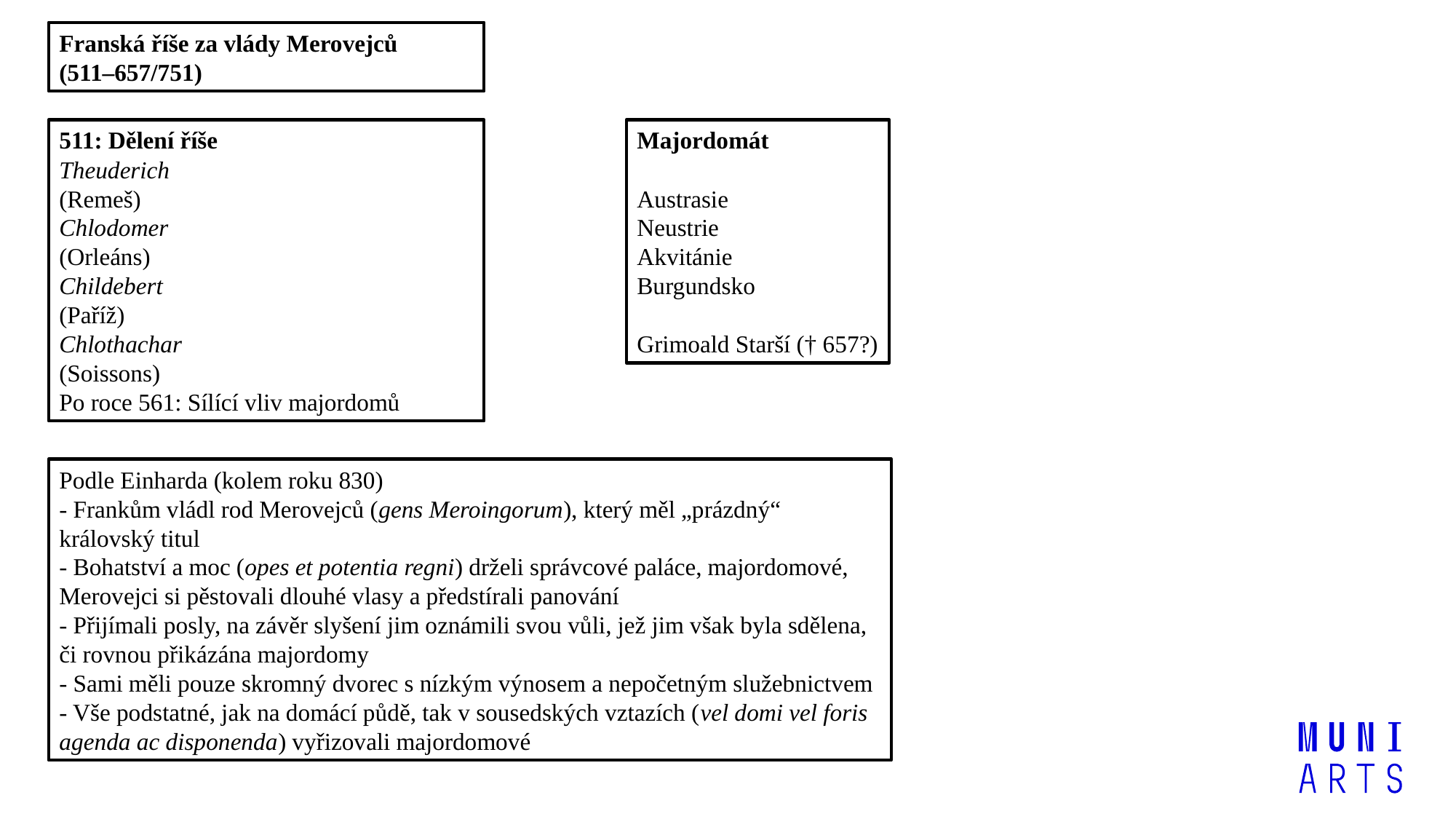

Franská říše za vlády Merovejců
(511–657/751)
511: Dělení říše
Theuderich
(Remeš)
Chlodomer
(Orleáns)
Childebert
(Paříž)
Chlothachar
(Soissons)
Po roce 561: Sílící vliv majordomů
Majordomát

Austrasie
Neustrie
Akvitánie
Burgundsko

Grimoald Starší († 657?)
Podle Einharda (kolem roku 830)
- Frankům vládl rod Merovejců (gens Meroingorum), který měl „prázdný“ královský titul
- Bohatství a moc (opes et potentia regni) drželi správcové paláce, majordomové, Merovejci si pěstovali dlouhé vlasy a předstírali panování
- Přijímali posly, na závěr slyšení jim oznámili svou vůli, jež jim však byla sdělena, či rovnou přikázána majordomy
- Sami měli pouze skromný dvorec s nízkým výnosem a nepočetným služebnictvem
- Vše podstatné, jak na domácí půdě, tak v sousedských vztazích (vel domi vel foris agenda ac disponenda) vyřizovali majordomové